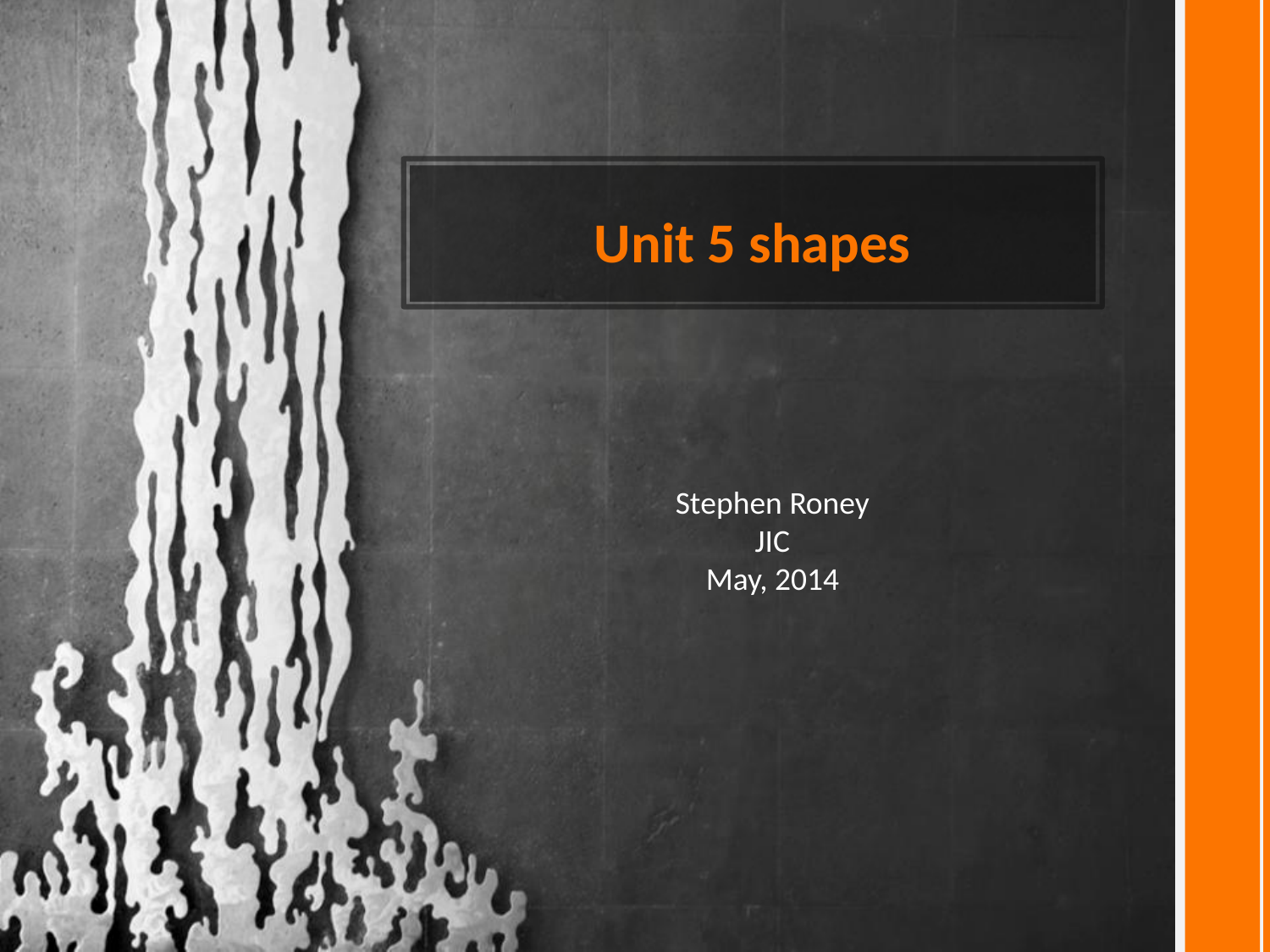

Unit 5 shapes
Stephen Roney
JIC
May, 2014